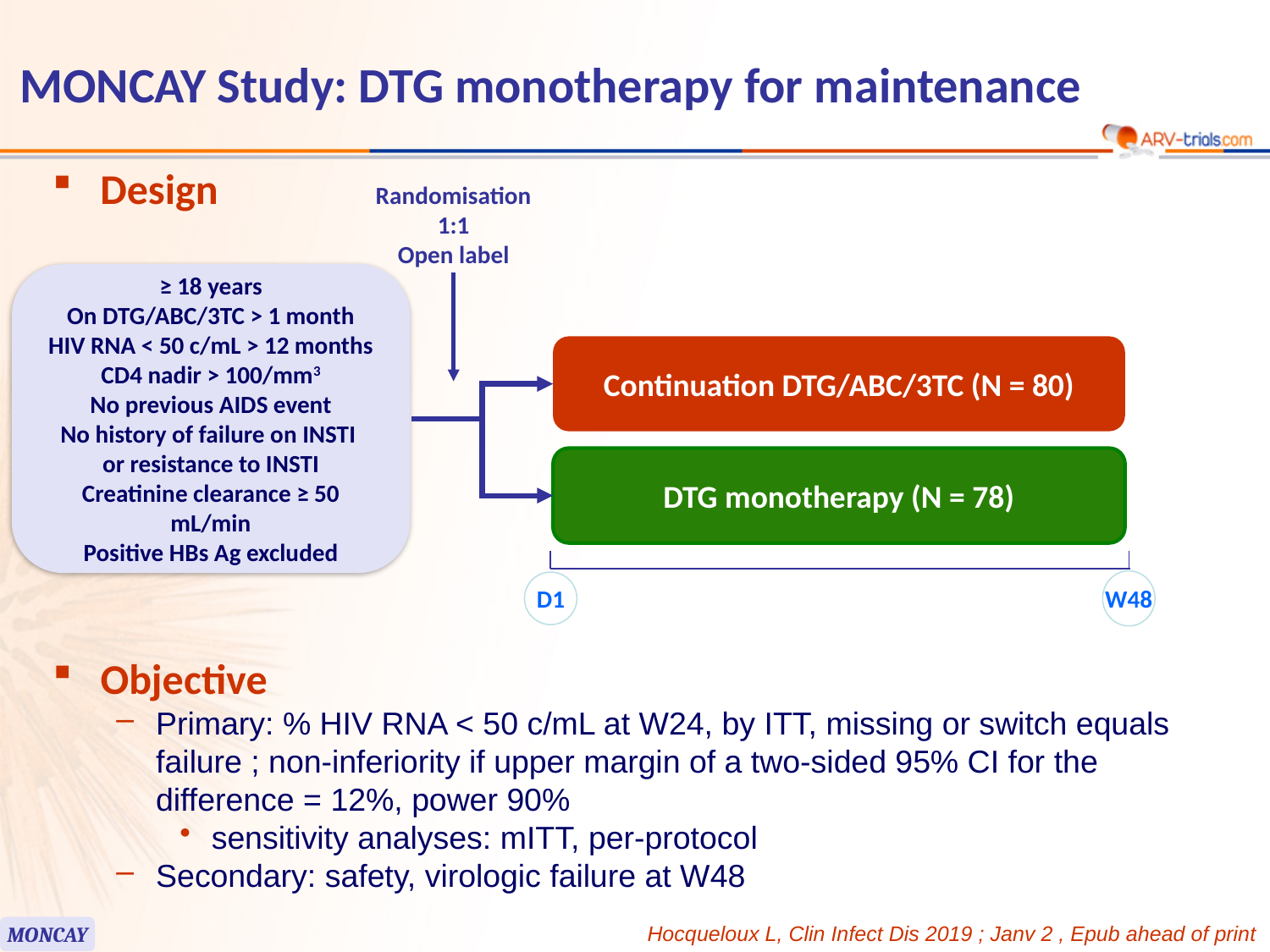

# MONCAY Study: DTG monotherapy for maintenance
Design

Randomisation
1:1
Open label
≥ 18 years
On DTG/ABC/3TC > 1 month
HIV RNA < 50 c/mL > 12 months
CD4 nadir > 100/mm3
No previous AIDS event
No history of failure on INSTI
or resistance to INSTI
Creatinine clearance ≥ 50 mL/min
Positive HBs Ag excluded
Continuation DTG/ABC/3TC (N = 80)
DTG monotherapy (N = 78)
W48
D1
Objective
Primary: % HIV RNA < 50 c/mL at W24, by ITT, missing or switch equals failure ; non-inferiority if upper margin of a two-sided 95% CI for the difference = 12%, power 90%
sensitivity analyses: mITT, per-protocol
Secondary: safety, virologic failure at W48

Hocqueloux L, Clin Infect Dis 2019 ; Janv 2 , Epub ahead of print
MONCAY